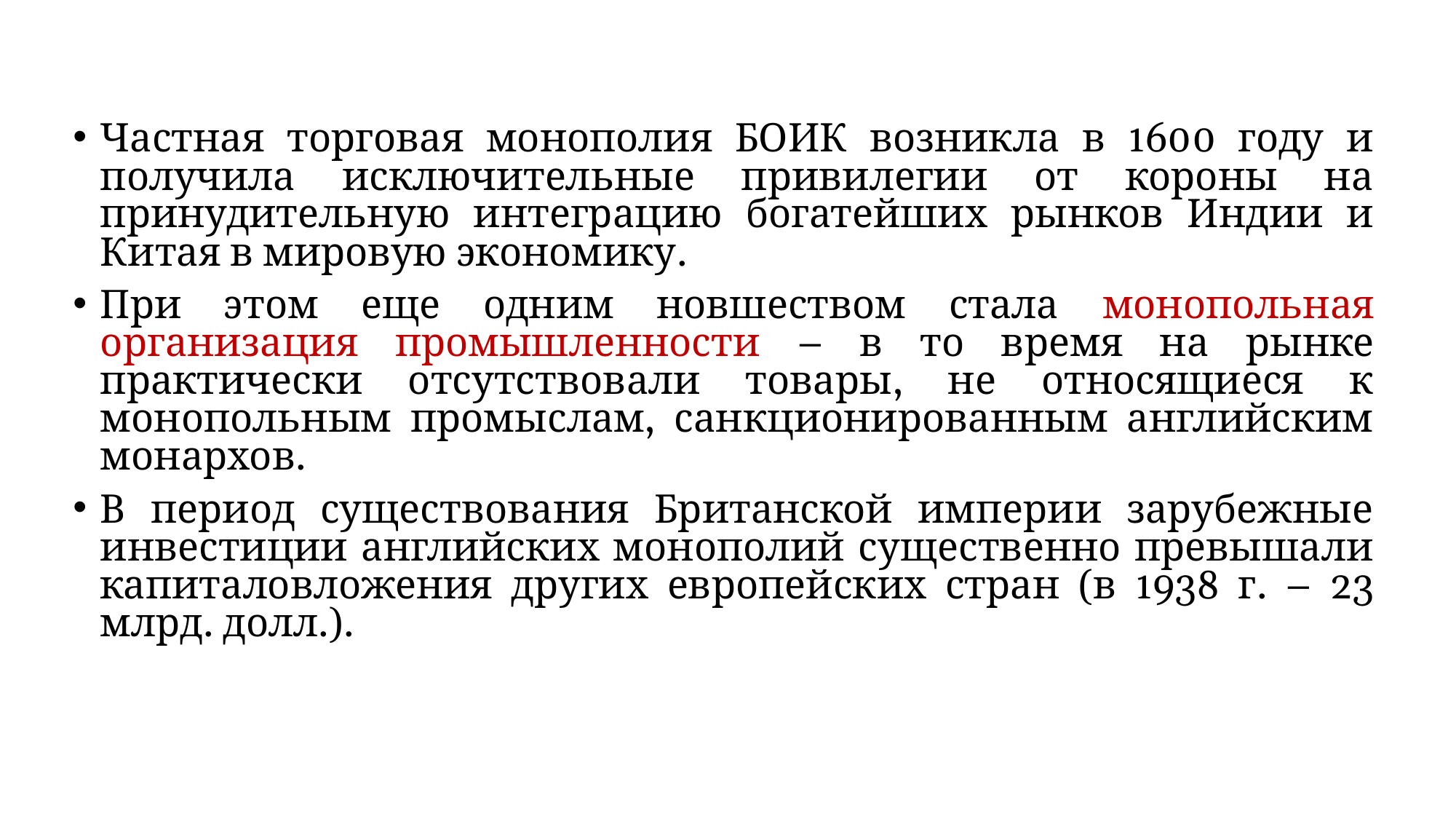

Частная торговая монополия БОИК возникла в 1600 году и получила исключительные привилегии от короны на принудительную интеграцию богатейших рынков Индии и Китая в мировую экономику.
При этом еще одним новшеством стала монопольная организация промышленности – в то время на рынке практически отсутствовали товары, не относящиеся к монопольным промыслам, санкционированным английским монархов.
В период существования Британской империи зарубежные инвестиции английских монополий существенно превышали капиталовложения других европейских стран (в 1938 г. – 23 млрд. долл.).